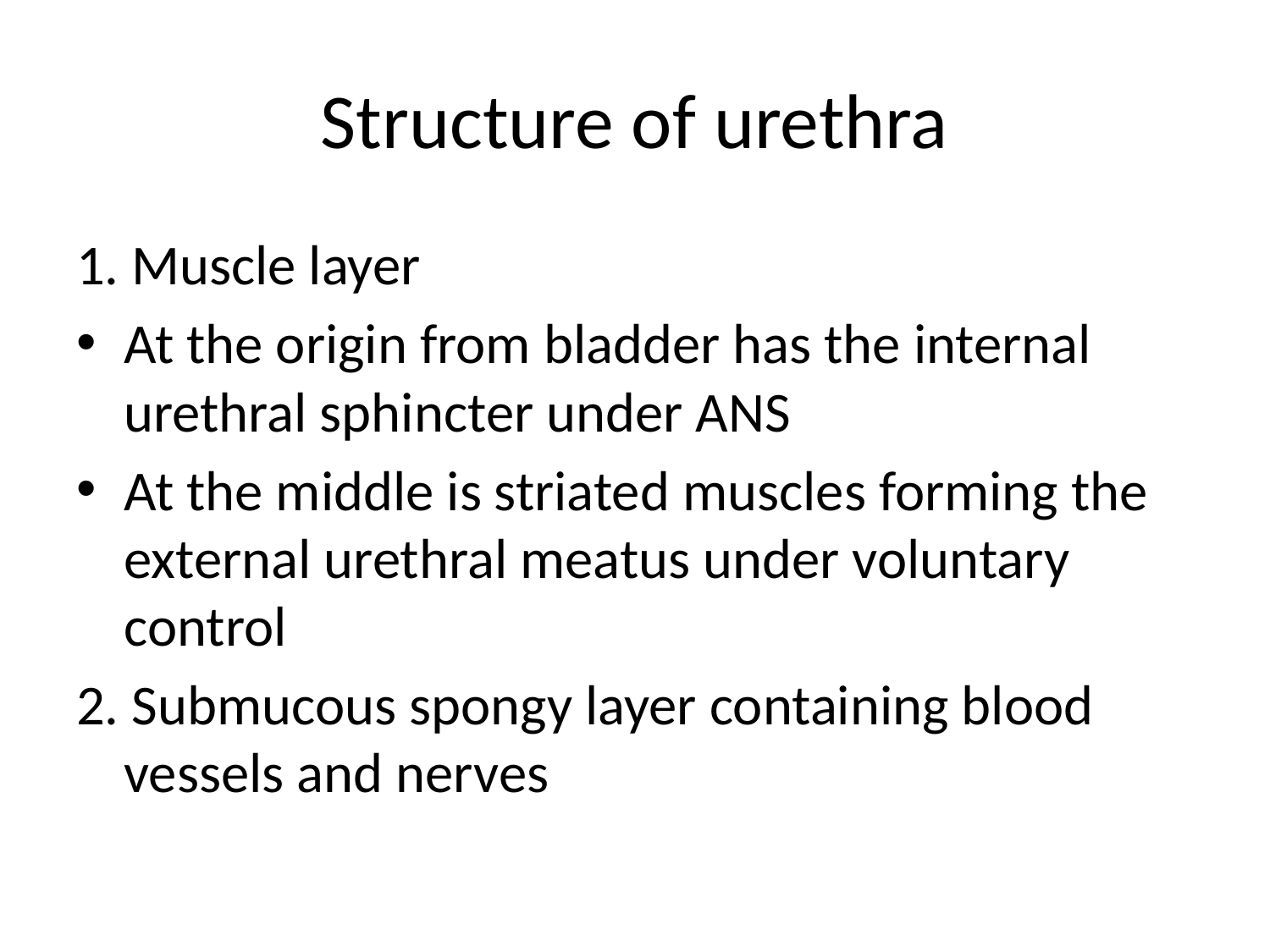

# Structure of urethra
1. Muscle layer
At the origin from bladder has the internal urethral sphincter under ANS
At the middle is striated muscles forming the external urethral meatus under voluntary control
2. Submucous spongy layer containing blood vessels and nerves